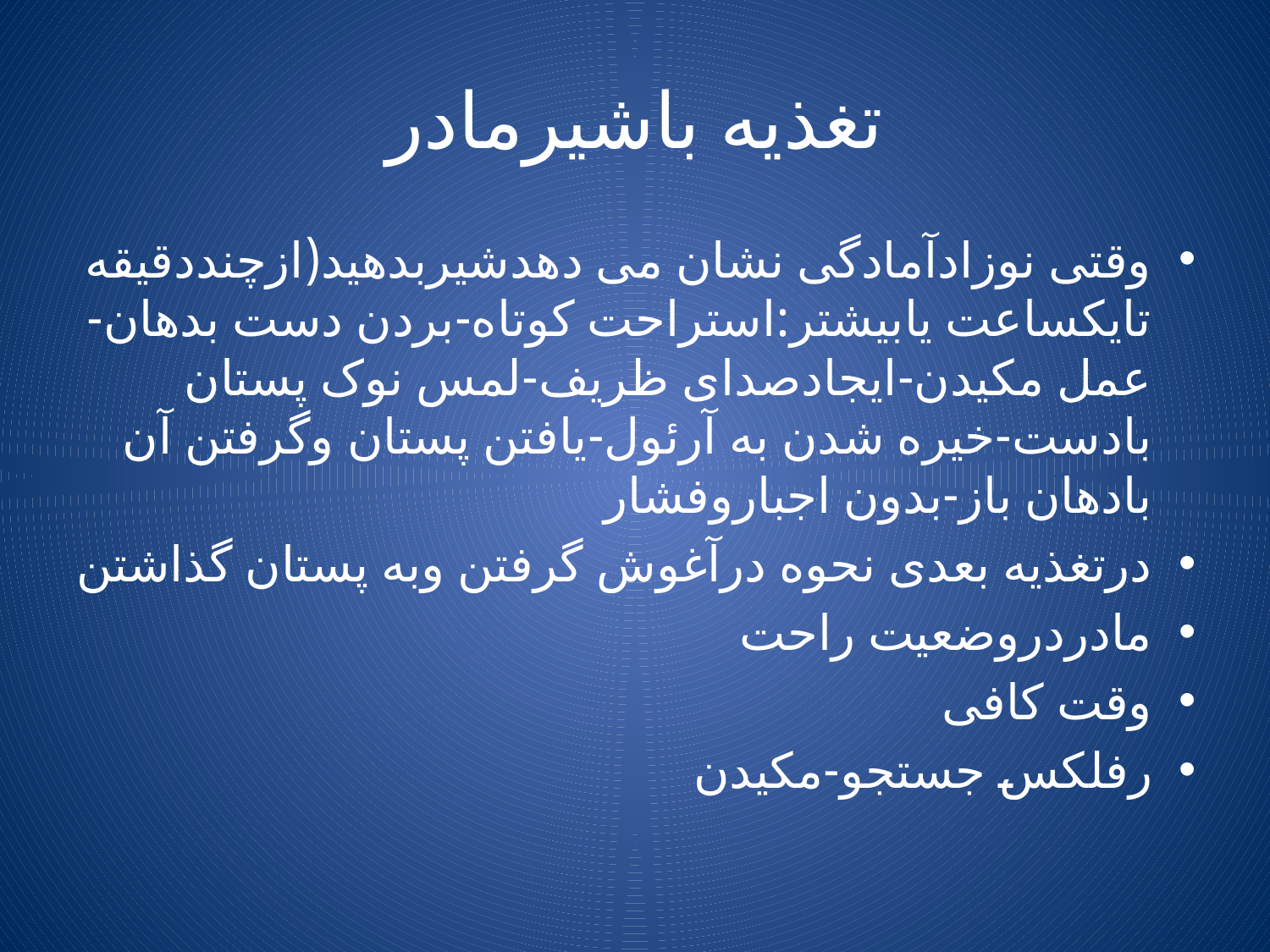

# تغذیه باشیرمادر
وقتی نوزادآمادگی نشان می دهدشیربدهید(ازچنددقیقه تایکساعت یابیشتر:استراحت کوتاه-بردن دست بدهان-عمل مکیدن-ایجادصدای ظریف-لمس نوک پستان بادست-خیره شدن به آرئول-یافتن پستان وگرفتن آن بادهان باز-بدون اجباروفشار
درتغذیه بعدی نحوه درآغوش گرفتن وبه پستان گذاشتن
مادردروضعیت راحت
وقت کافی
رفلکس جستجو-مکیدن